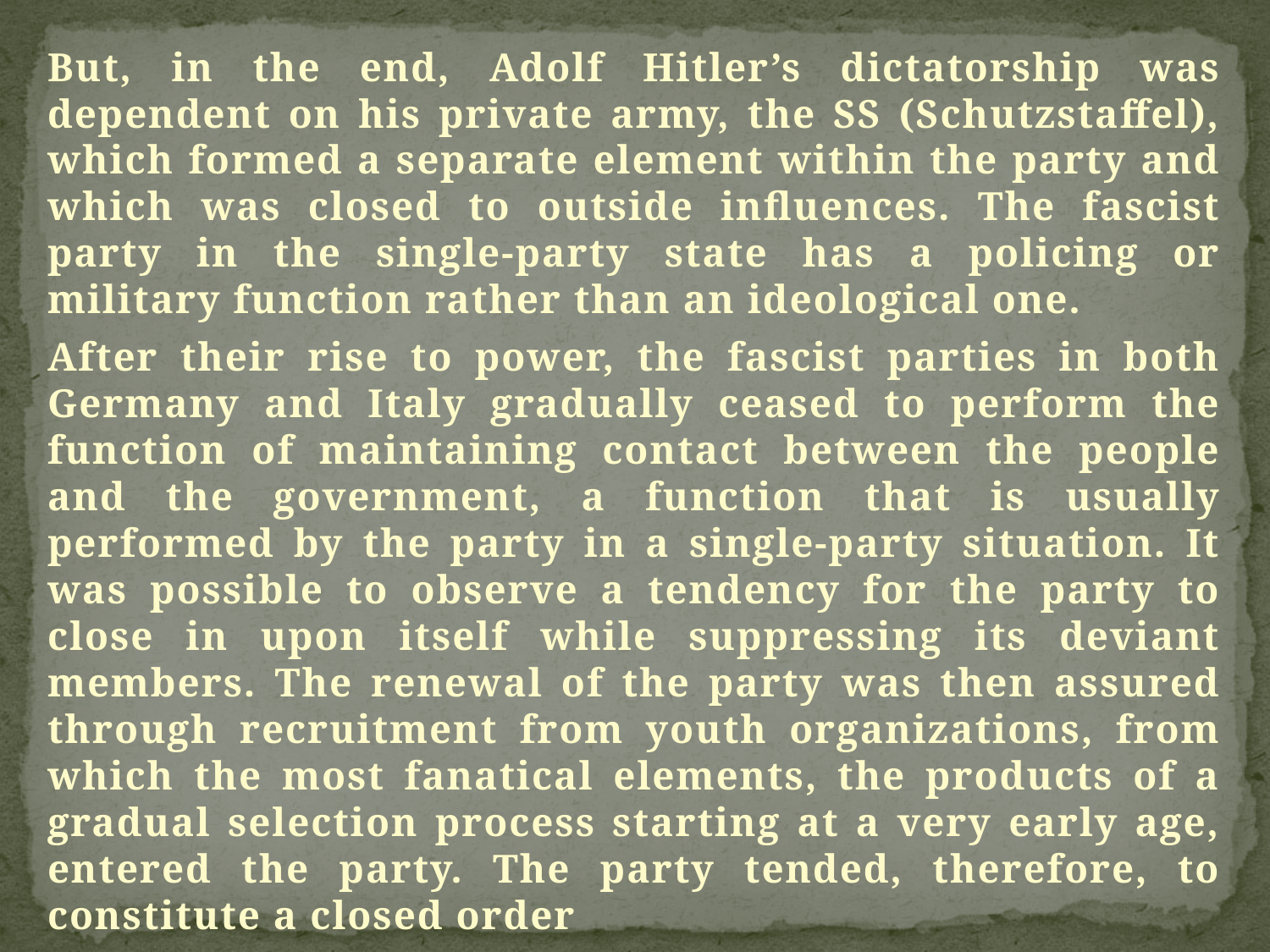

But, in the end, Adolf Hitler’s dictatorship was dependent on his private army, the SS (Schutzstaffel), which formed a separate element within the party and which was closed to outside influences. The fascist party in the single-party state has a policing or military function rather than an ideological one.
After their rise to power, the fascist parties in both Germany and Italy gradually ceased to perform the function of maintaining contact between the people and the government, a function that is usually performed by the party in a single-party situation. It was possible to observe a tendency for the party to close in upon itself while suppressing its deviant members. The renewal of the party was then assured through recruitment from youth organizations, from which the most fanatical elements, the products of a gradual selection process starting at a very early age, entered the party. The party tended, therefore, to constitute a closed order

C)